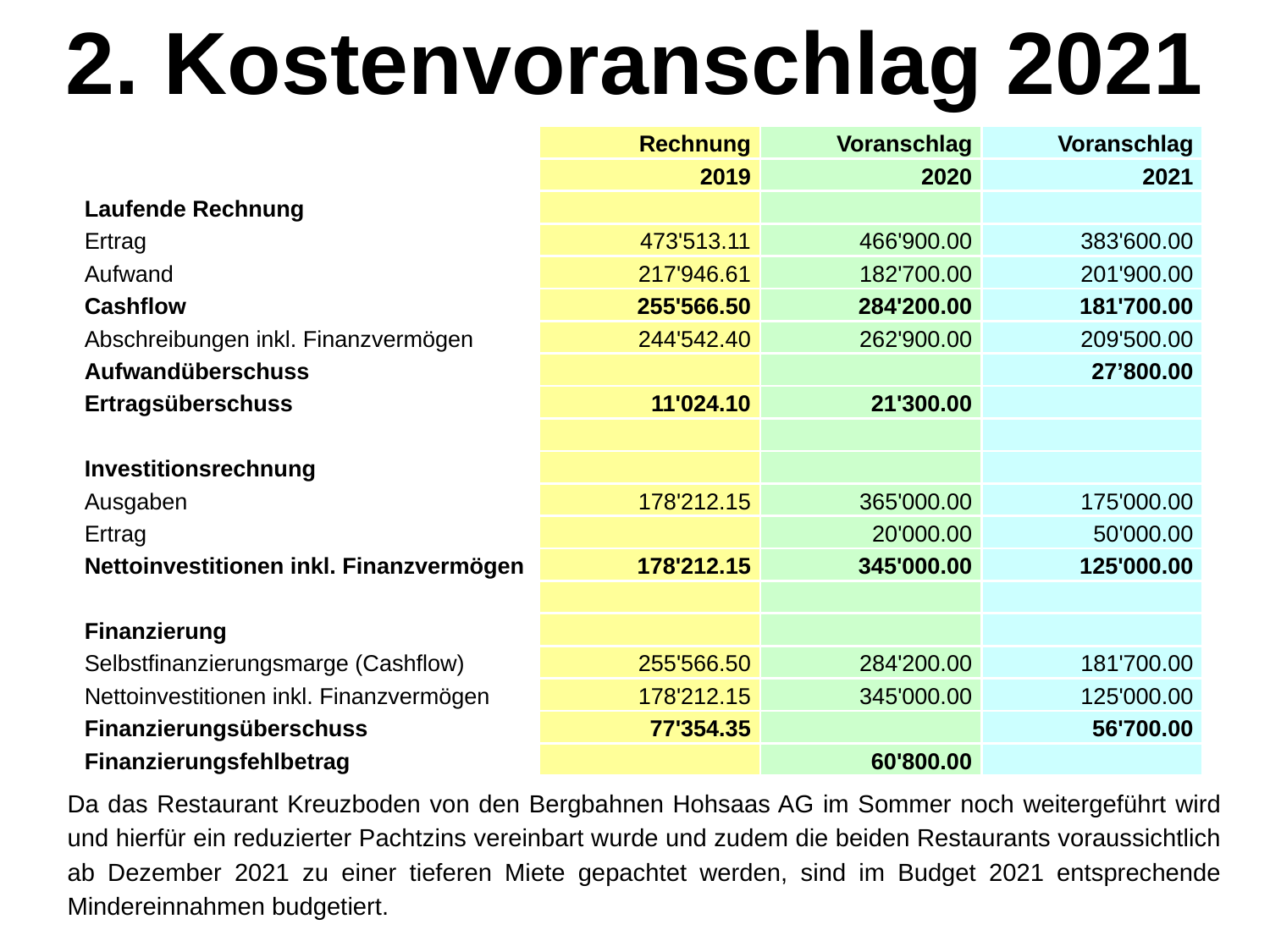

2. Kostenvoranschlag 2021
|  | Rechnung | Voranschlag | Voranschlag |
| --- | --- | --- | --- |
|  | 2019 | 2020 | 2021 |
| Laufende Rechnung |  |  |  |
| Ertrag | 473'513.11 | 466'900.00 | 383'600.00 |
| Aufwand | 217'946.61 | 182'700.00 | 201'900.00 |
| Cashflow | 255'566.50 | 284'200.00 | 181'700.00 |
| Abschreibungen inkl. Finanzvermögen | 244'542.40 | 262'900.00 | 209'500.00 |
| Aufwandüberschuss |  |  | 27’800.00 |
| Ertragsüberschuss | 11'024.10 | 21'300.00 |  |
|  |  |  |  |
| Investitionsrechnung |  |  |  |
| Ausgaben | 178'212.15 | 365'000.00 | 175'000.00 |
| Ertrag |  | 20'000.00 | 50'000.00 |
| Nettoinvestitionen inkl. Finanzvermögen | 178'212.15 | 345'000.00 | 125'000.00 |
|  |  |  |  |
| Finanzierung |  |  |  |
| Selbstfinanzierungsmarge (Cashflow) | 255'566.50 | 284'200.00 | 181'700.00 |
| Nettoinvestitionen inkl. Finanzvermögen | 178'212.15 | 345'000.00 | 125'000.00 |
| Finanzierungsüberschuss | 77'354.35 |  | 56'700.00 |
| Finanzierungsfehlbetrag |  | 60'800.00 |  |
Da das Restaurant Kreuzboden von den Bergbahnen Hohsaas AG im Sommer noch weitergeführt wird und hierfür ein reduzierter Pachtzins vereinbart wurde und zudem die beiden Restaurants voraussichtlich ab Dezember 2021 zu einer tieferen Miete gepachtet werden, sind im Budget 2021 entsprechende Mindereinnahmen budgetiert.